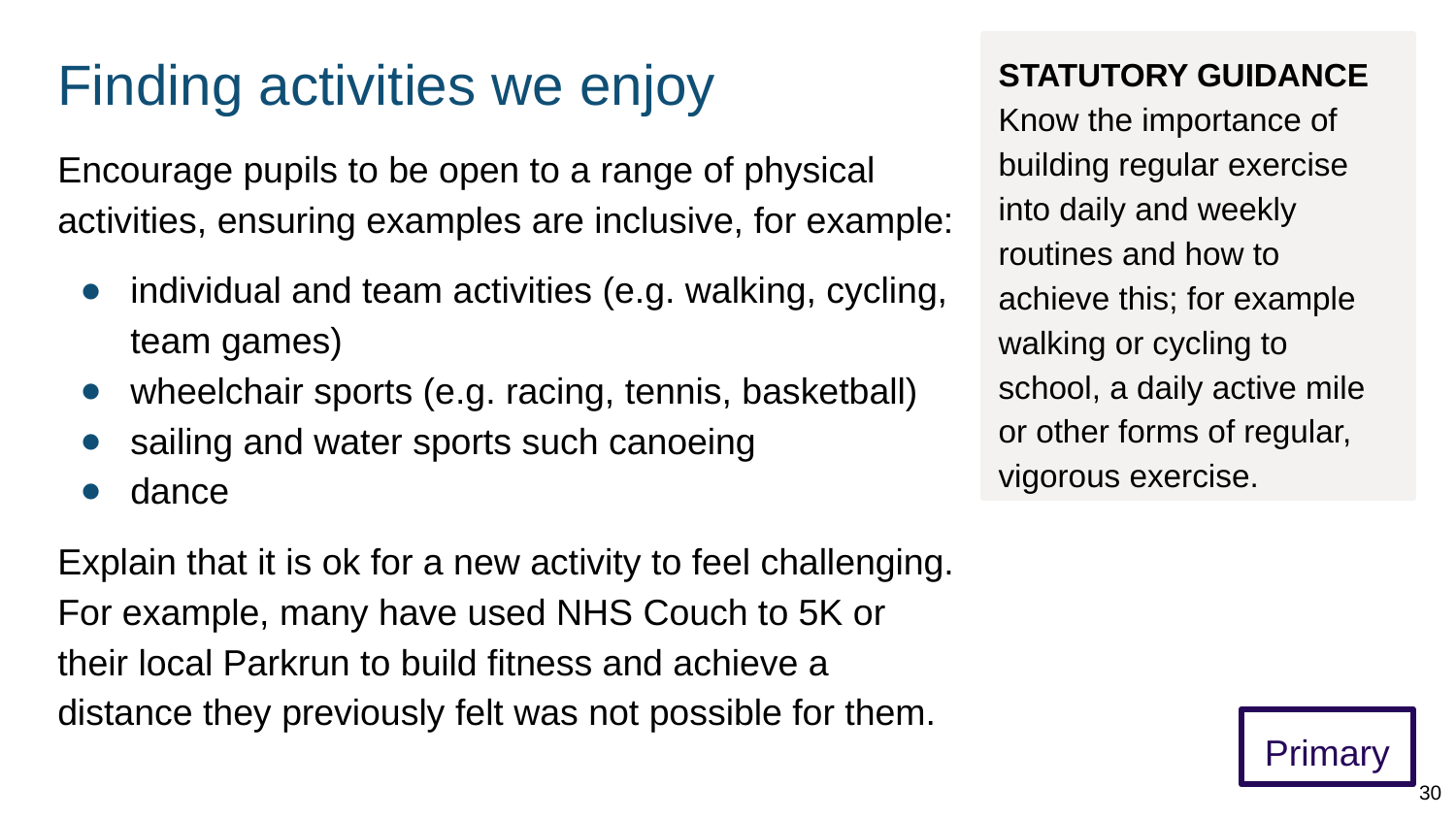

# Finding activities we enjoy

STATUTORY GUIDANCE
Know the importance of building regular exercise into daily and weekly routines and how to achieve this; for example walking or cycling to school, a daily active mile or other forms of regular, vigorous exercise.
Encourage pupils to be open to a range of physical activities, ensuring examples are inclusive, for example:
individual and team activities (e.g. walking, cycling, team games)
wheelchair sports (e.g. racing, tennis, basketball)
sailing and water sports such canoeing
dance
Explain that it is ok for a new activity to feel challenging. For example, many have used NHS Couch to 5K or their local Parkrun to build fitness and achieve a distance they previously felt was not possible for them.

Primary
30